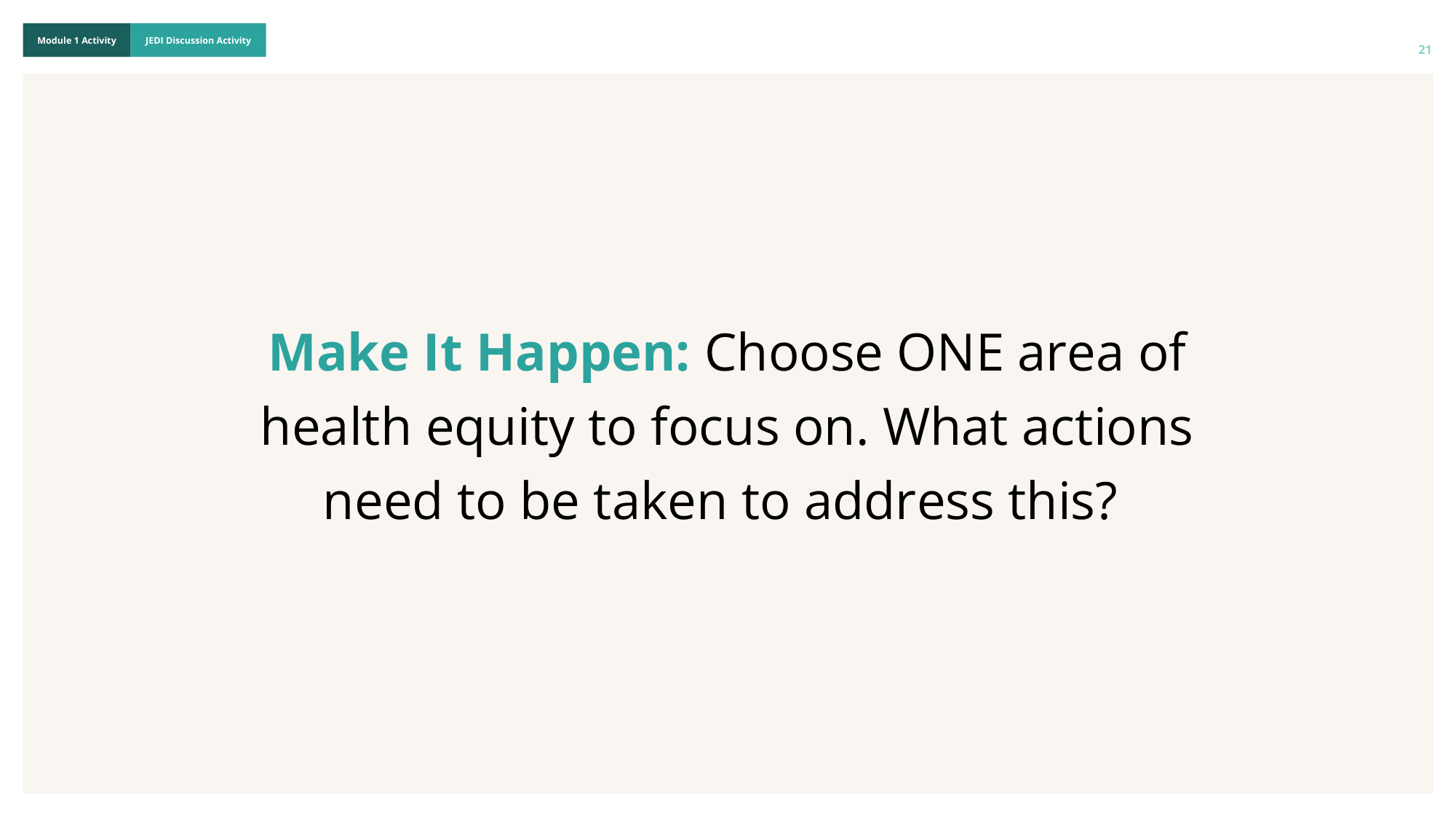

21
Make It Happen: Choose ONE area of health equity to focus on. What actions need to be taken to address this?